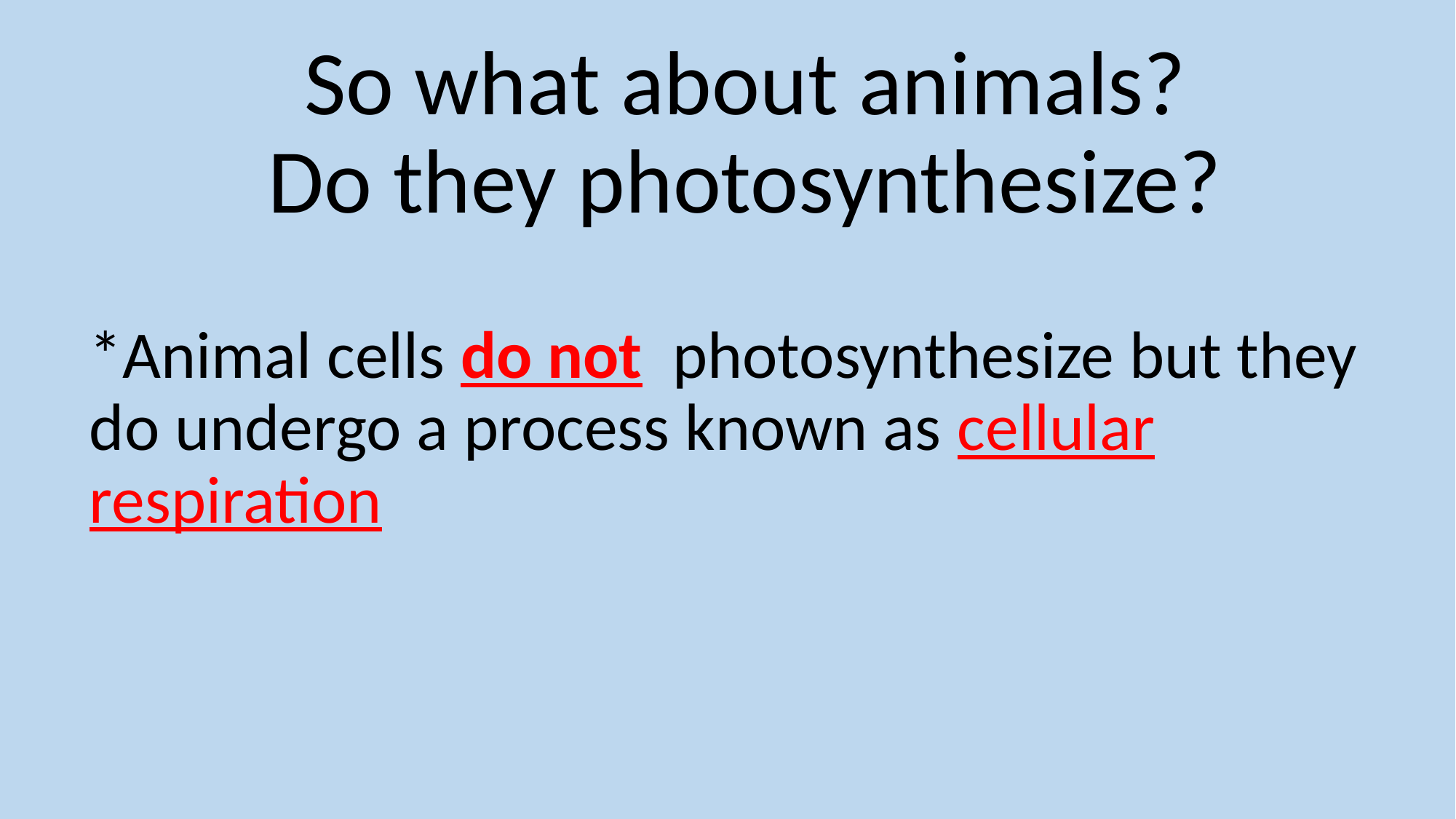

# So what about animals? Do they photosynthesize?

*Animal cells do not  photosynthesize but they do undergo a process known as cellular respiration